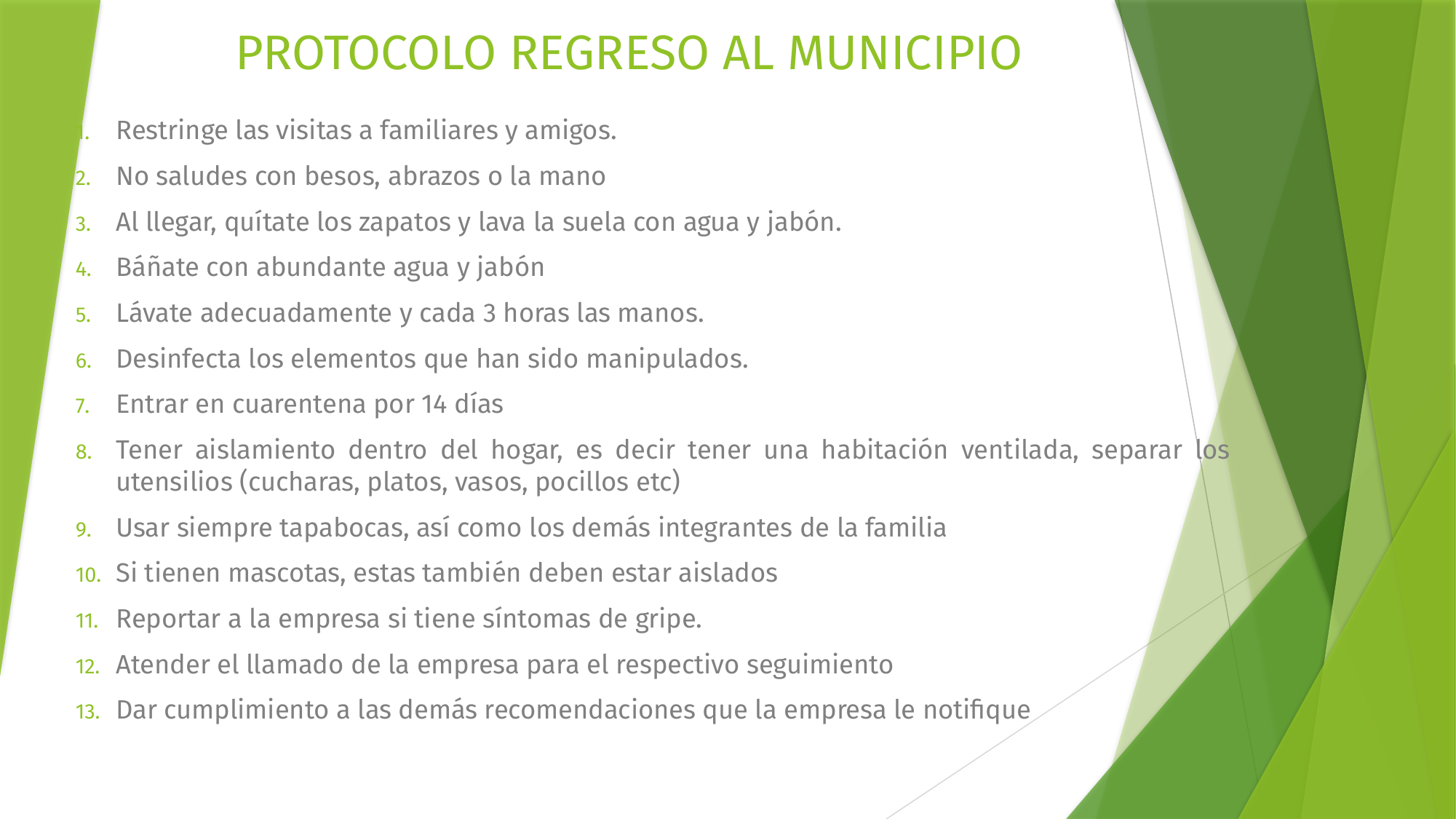

# PROTOCOLO REGRESO AL MUNICIPIO
Restringe las visitas a familiares y amigos.
No saludes con besos, abrazos o la mano
Al llegar, quítate los zapatos y lava la suela con agua y jabón.
Báñate con abundante agua y jabón
Lávate adecuadamente y cada 3 horas las manos.
Desinfecta los elementos que han sido manipulados.
Entrar en cuarentena por 14 días
Tener aislamiento dentro del hogar, es decir tener una habitación ventilada, separar los utensilios (cucharas, platos, vasos, pocillos etc)
Usar siempre tapabocas, así como los demás integrantes de la familia
Si tienen mascotas, estas también deben estar aislados
Reportar a la empresa si tiene síntomas de gripe.
Atender el llamado de la empresa para el respectivo seguimiento
Dar cumplimiento a las demás recomendaciones que la empresa le notifique